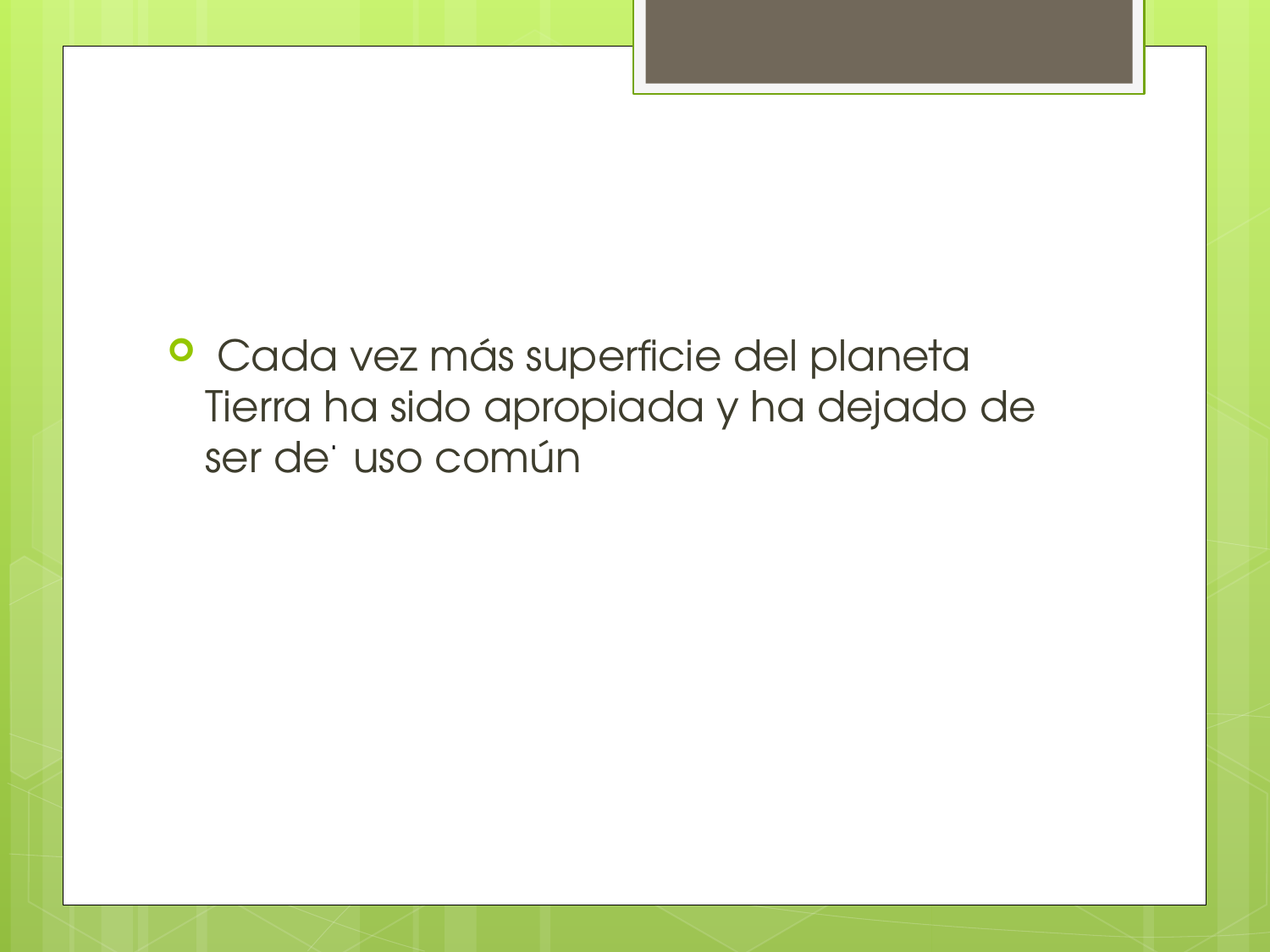

#
 Cada vez más superficie del planeta Tierra ha sido apropiada y ha dejado de ser de  uso común
.